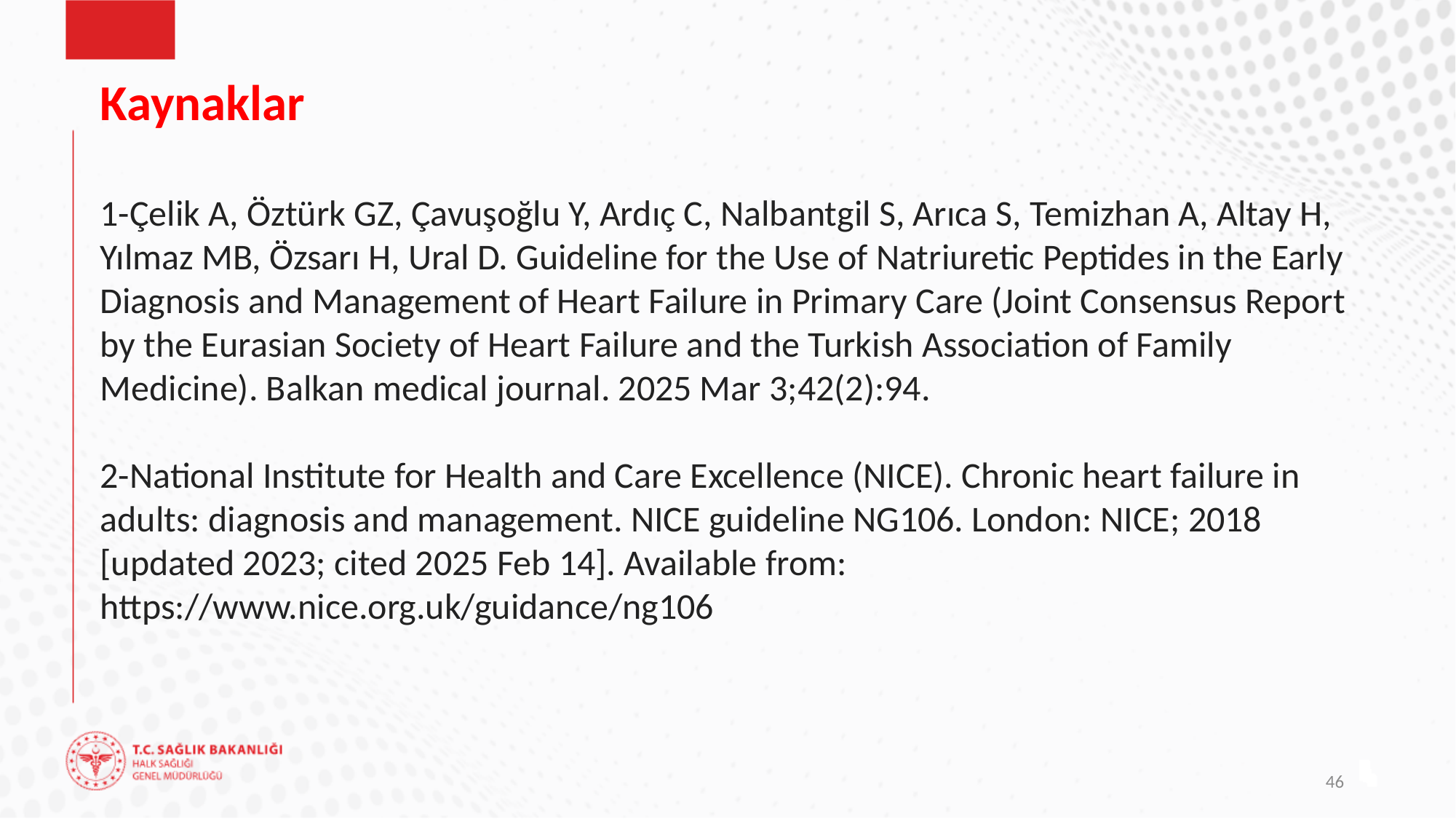

# Kaynaklar
1-Çelik A, Öztürk GZ, Çavuşoğlu Y, Ardıç C, Nalbantgil S, Arıca S, Temizhan A, Altay H, Yılmaz MB, Özsarı H, Ural D. Guideline for the Use of Natriuretic Peptides in the Early Diagnosis and Management of Heart Failure in Primary Care (Joint Consensus Report by the Eurasian Society of Heart Failure and the Turkish Association of Family Medicine). Balkan medical journal. 2025 Mar 3;42(2):94.

2-National Institute for Health and Care Excellence (NICE). Chronic heart failure in adults: diagnosis and management. NICE guideline NG106. London: NICE; 2018 [updated 2023; cited 2025 Feb 14]. Available from: https://www.nice.org.uk/guidance/ng106
46